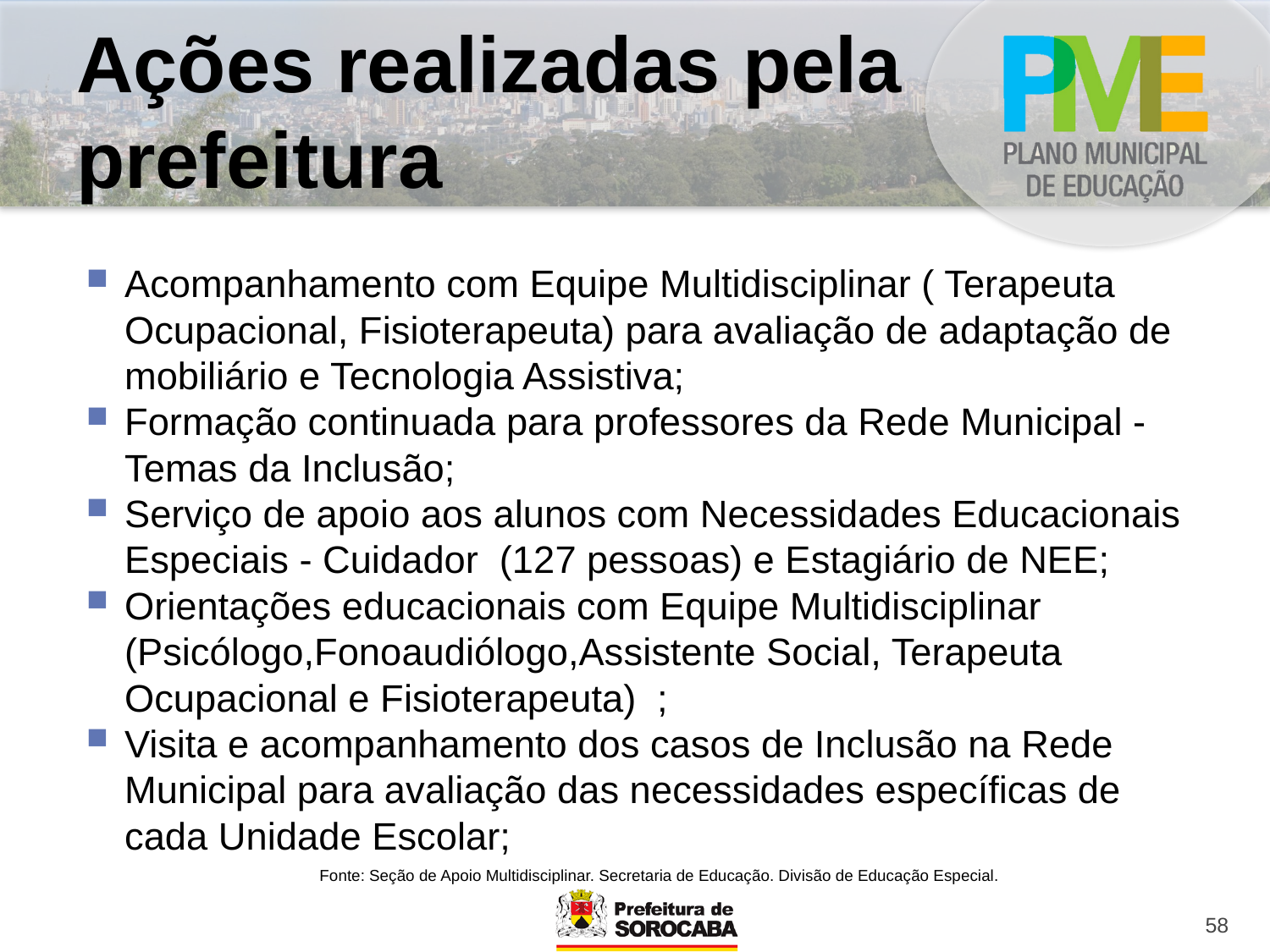

# Ações realizadas pela prefeitura
Acompanhamento com Equipe Multidisciplinar ( Terapeuta Ocupacional, Fisioterapeuta) para avaliação de adaptação de mobiliário e Tecnologia Assistiva;
Formação continuada para professores da Rede Municipal - Temas da Inclusão;
Serviço de apoio aos alunos com Necessidades Educacionais Especiais - Cuidador  (127 pessoas) e Estagiário de NEE;
Orientações educacionais com Equipe Multidisciplinar (Psicólogo,Fonoaudiólogo,Assistente Social, Terapeuta Ocupacional e Fisioterapeuta)  ;
Visita e acompanhamento dos casos de Inclusão na Rede Municipal para avaliação das necessidades específicas de cada Unidade Escolar;
Fonte: Seção de Apoio Multidisciplinar. Secretaria de Educação. Divisão de Educação Especial.
58